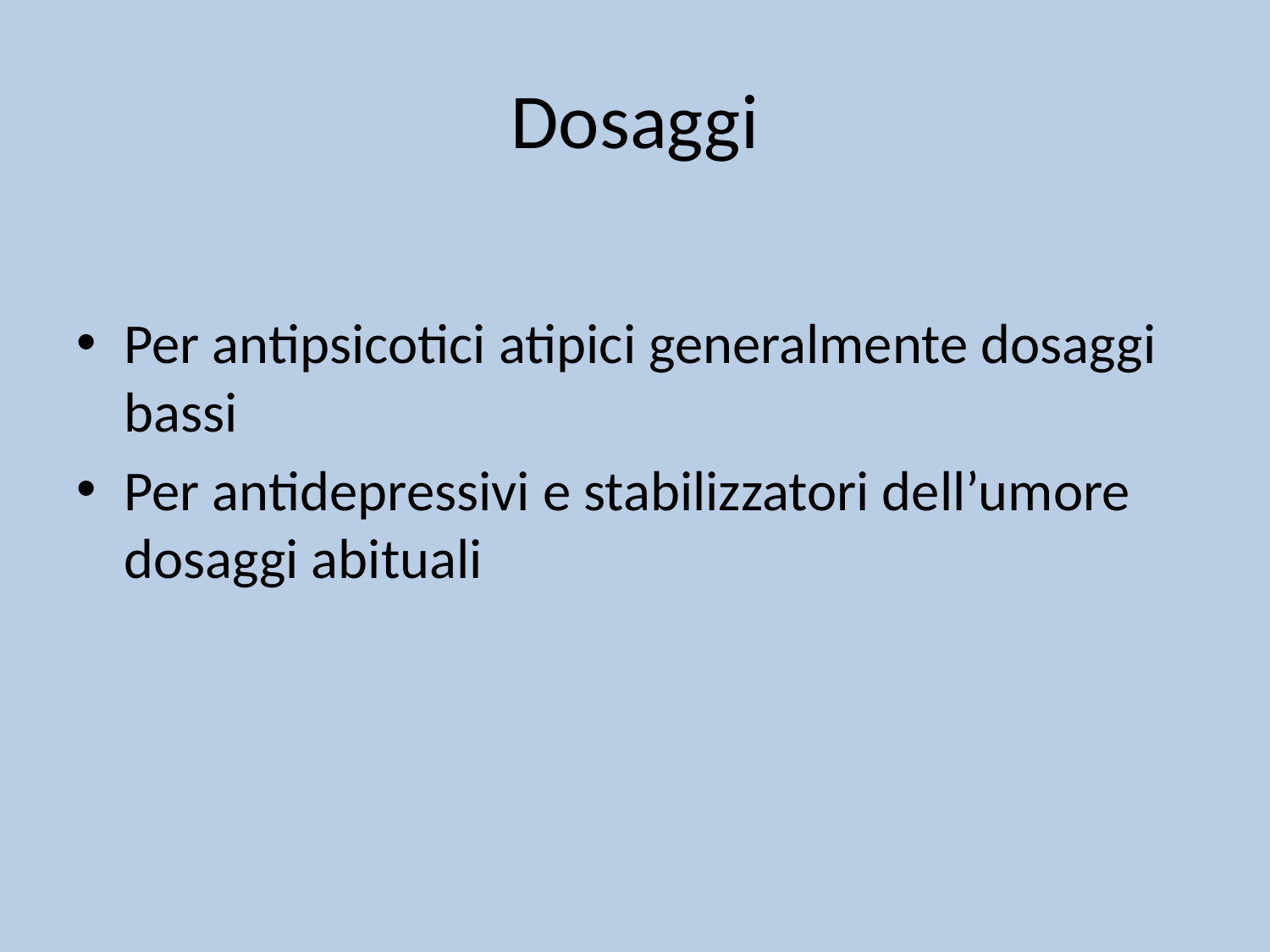

# Dosaggi

Per antipsicotici atipici generalmente dosaggi bassi
Per antidepressivi e stabilizzatori dell’umore dosaggi abituali